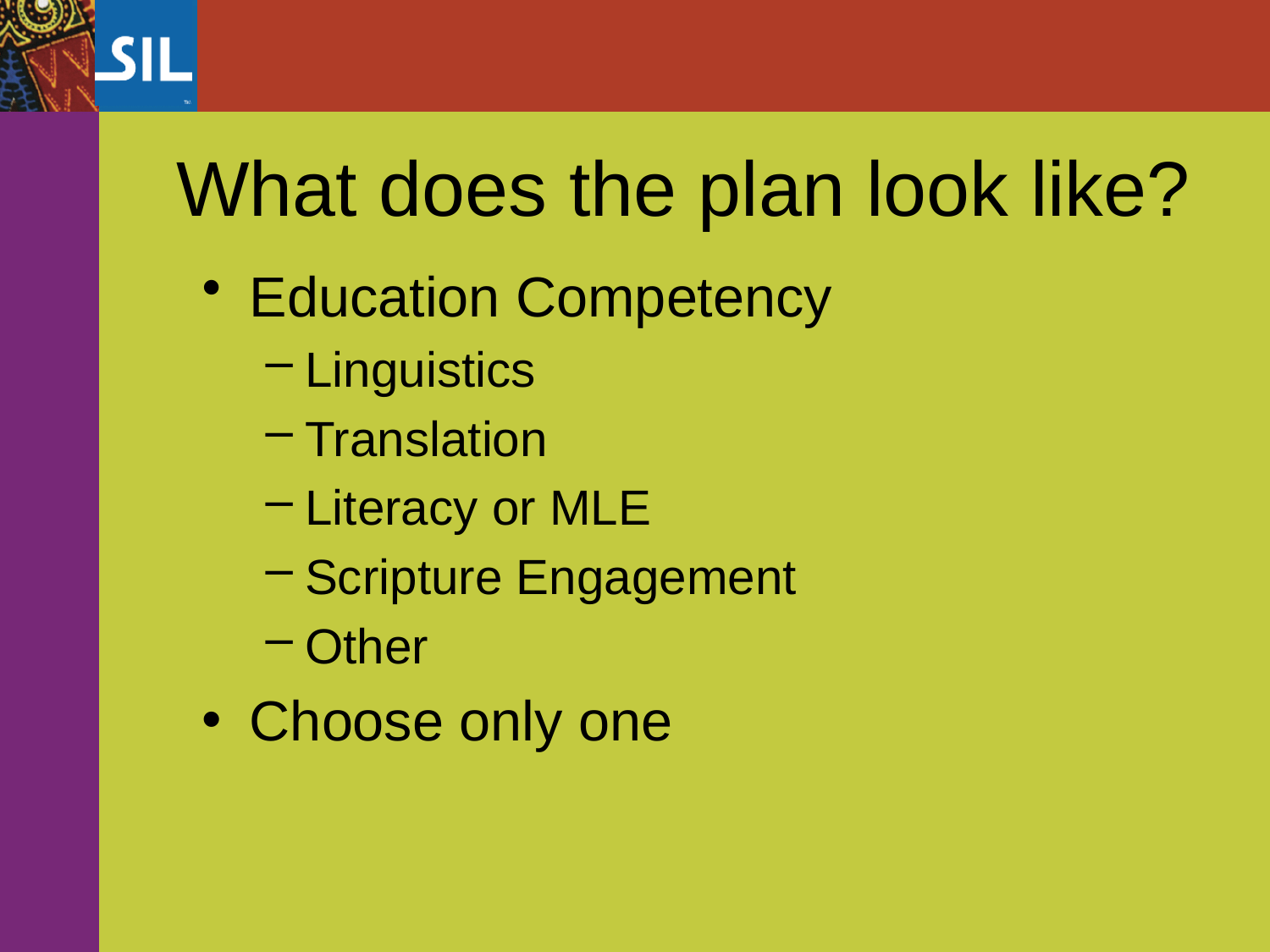

What does the plan look like?
Education Competency
Linguistics
Translation
Literacy or MLE
Scripture Engagement
Other
Choose only one